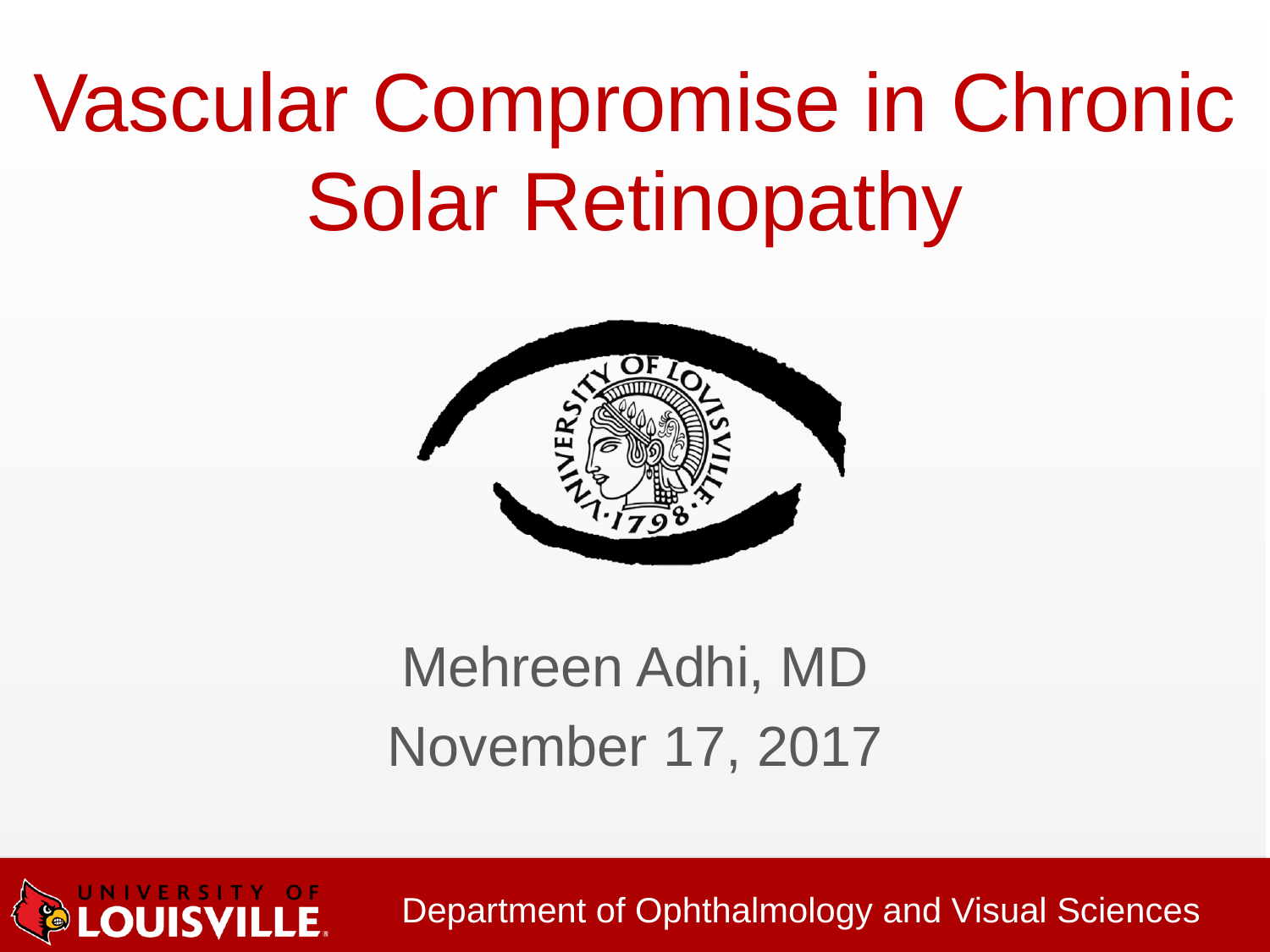

# Vascular Compromise in Chronic Solar Retinopathy
Mehreen Adhi, MD
November 17, 2017